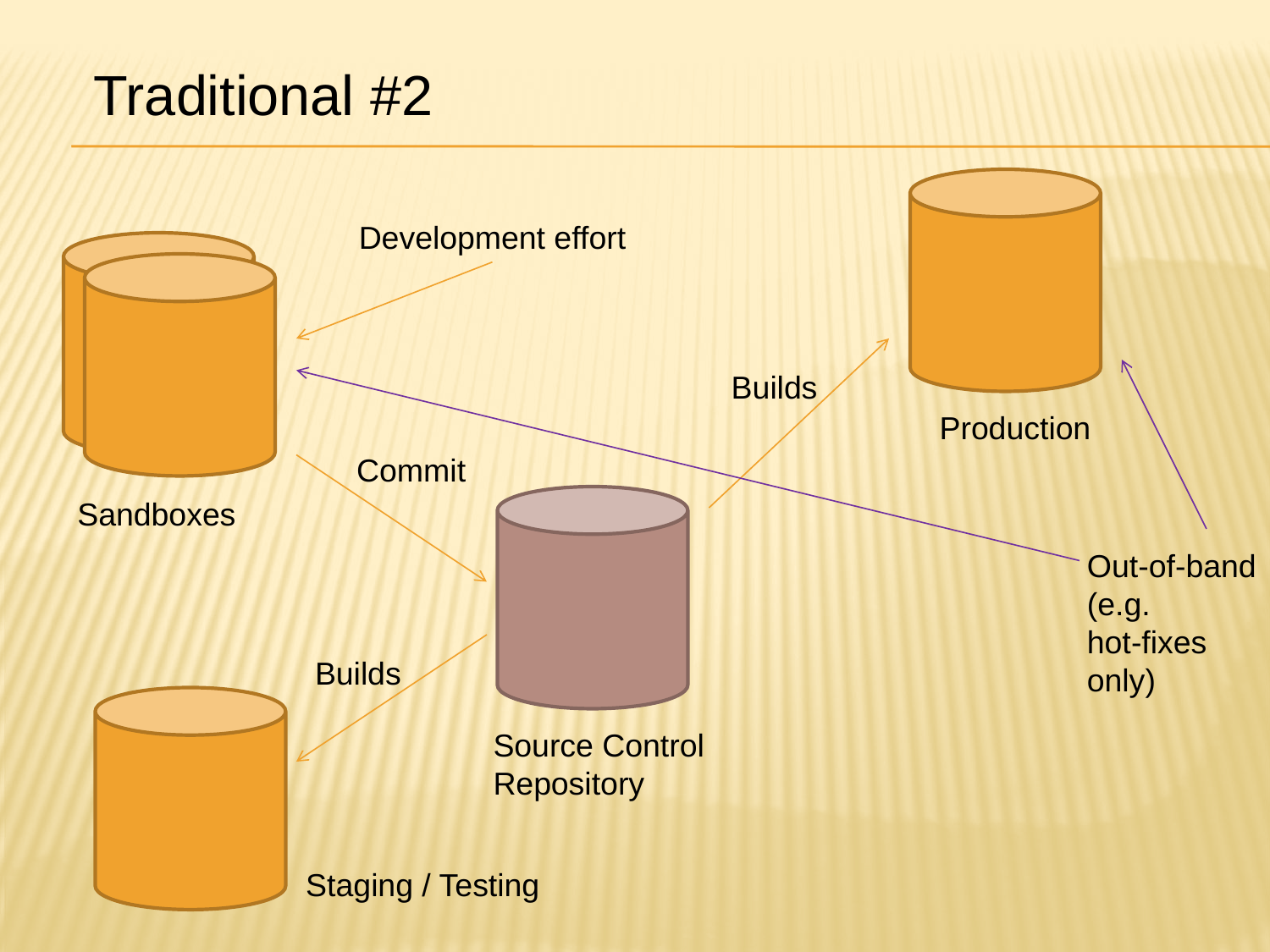

Traditional #2

Development effort

Builds
Production
Commit

Sandboxes
Out-of-band
(e.g.
hot-fixes
only)
Builds

Source Control
Repository
Staging / Testing